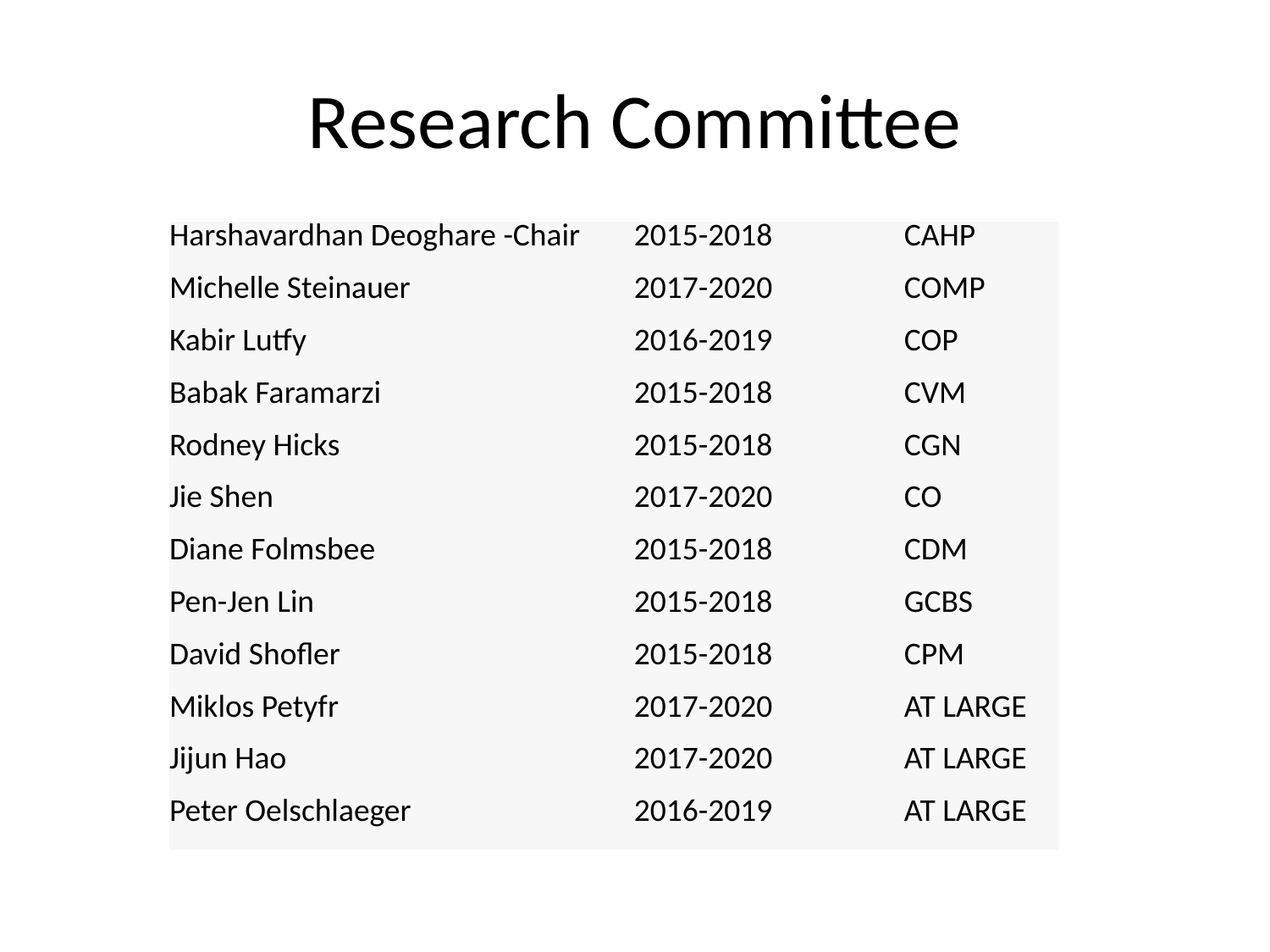

# Research Committee
| Harshavardhan Deoghare -Chair | 2015-2018 | CAHP |
| --- | --- | --- |
| Michelle Steinauer | 2017-2020 | COMP |
| Kabir Lutfy | 2016-2019 | COP |
| Babak Faramarzi | 2015-2018 | CVM |
| Rodney Hicks | 2015-2018 | CGN |
| Jie Shen | 2017-2020 | CO |
| Diane Folmsbee | 2015-2018 | CDM |
| Pen-Jen Lin | 2015-2018 | GCBS |
| David Shofler | 2015-2018 | CPM |
| Miklos Petyfr | 2017-2020 | AT LARGE |
| Jijun Hao | 2017-2020 | AT LARGE |
| Peter Oelschlaeger | 2016-2019 | AT LARGE |